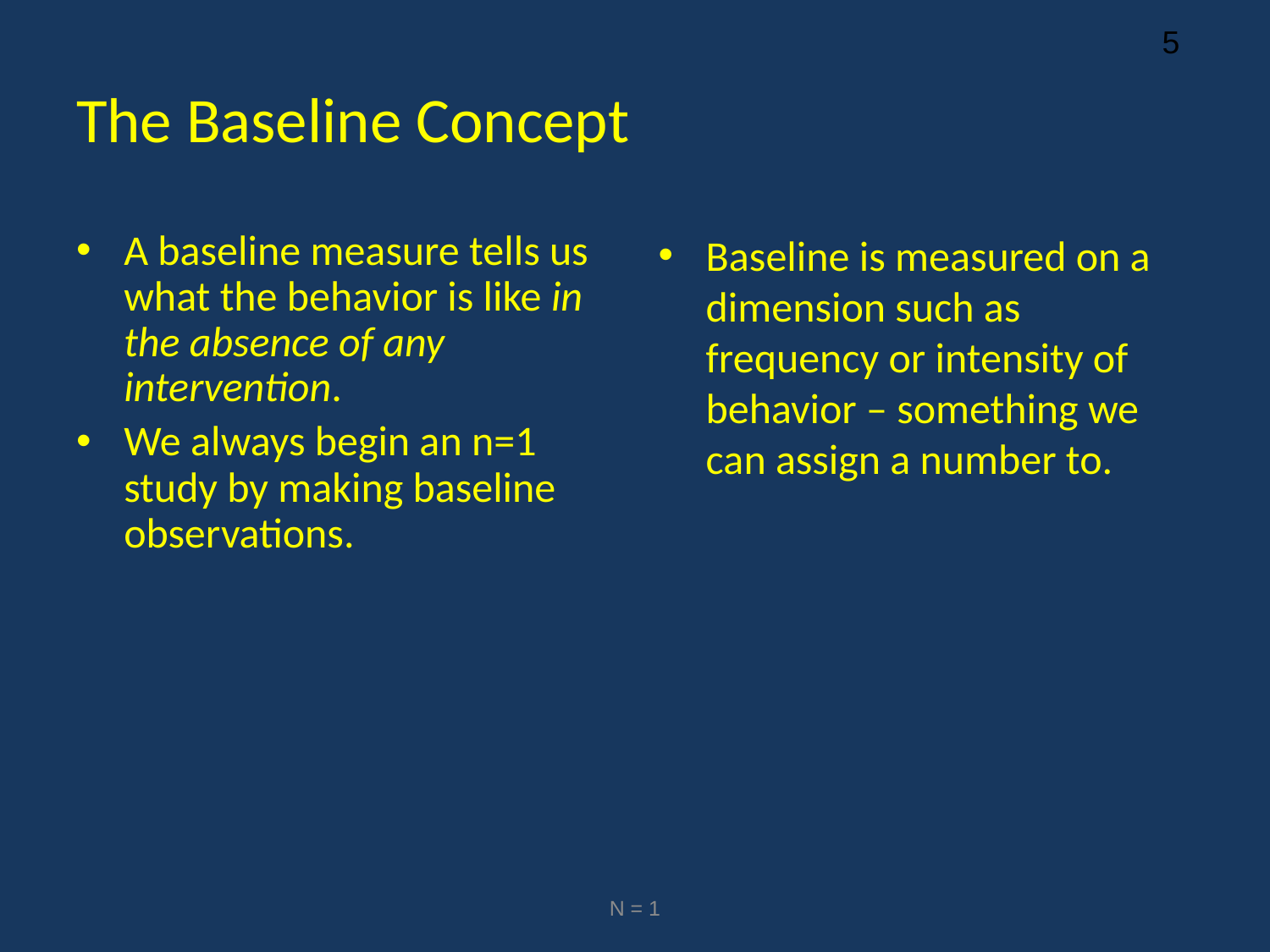

# The Baseline Concept
A baseline measure tells us what the behavior is like in the absence of any intervention.
We always begin an n=1 study by making baseline observations.
Baseline is measured on a dimension such as frequency or intensity of behavior – something we can assign a number to.

N = 1